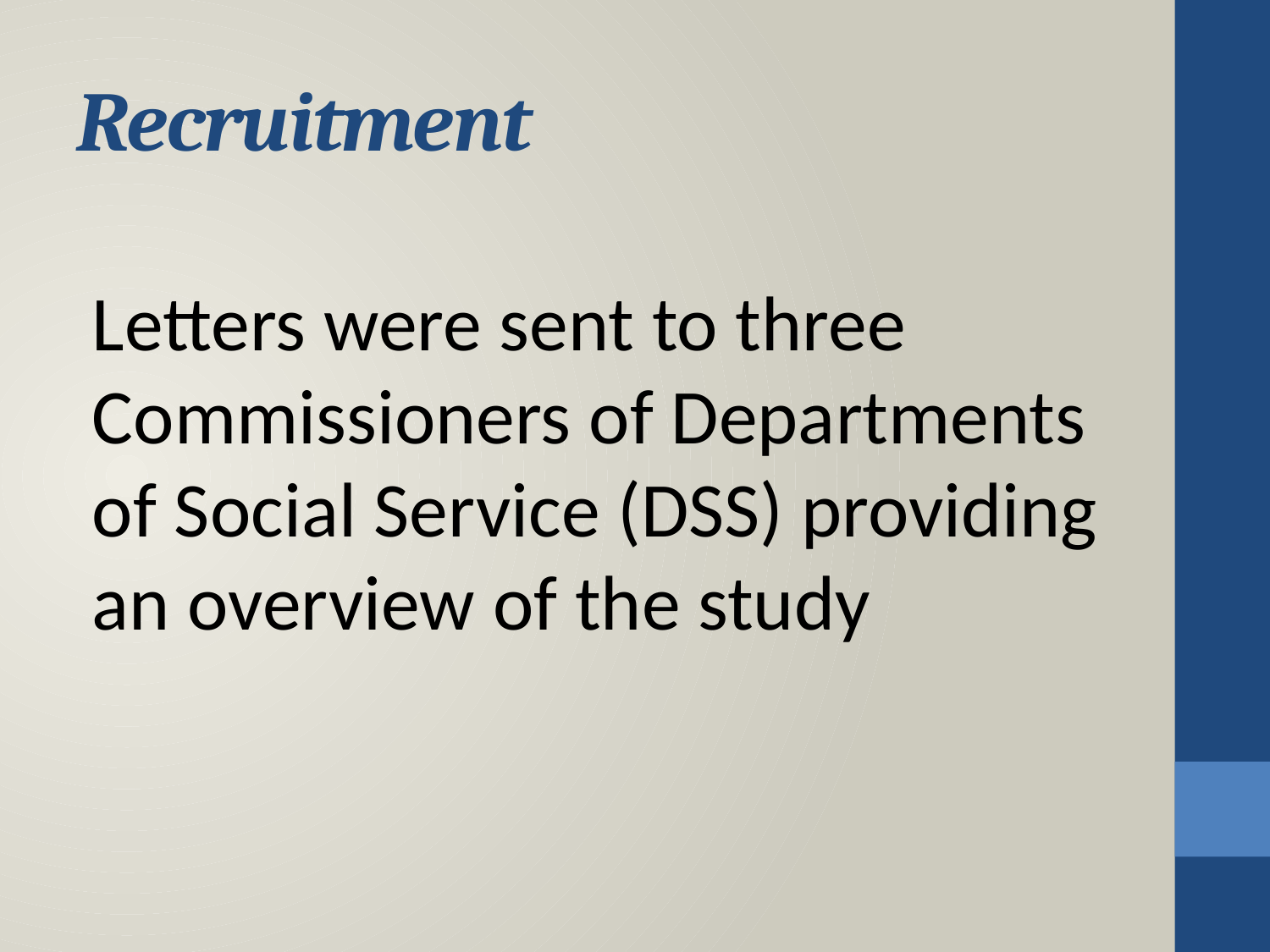

# Recruitment

Letters were sent to three Commissioners of Departments of Social Service (DSS) providing an overview of the study